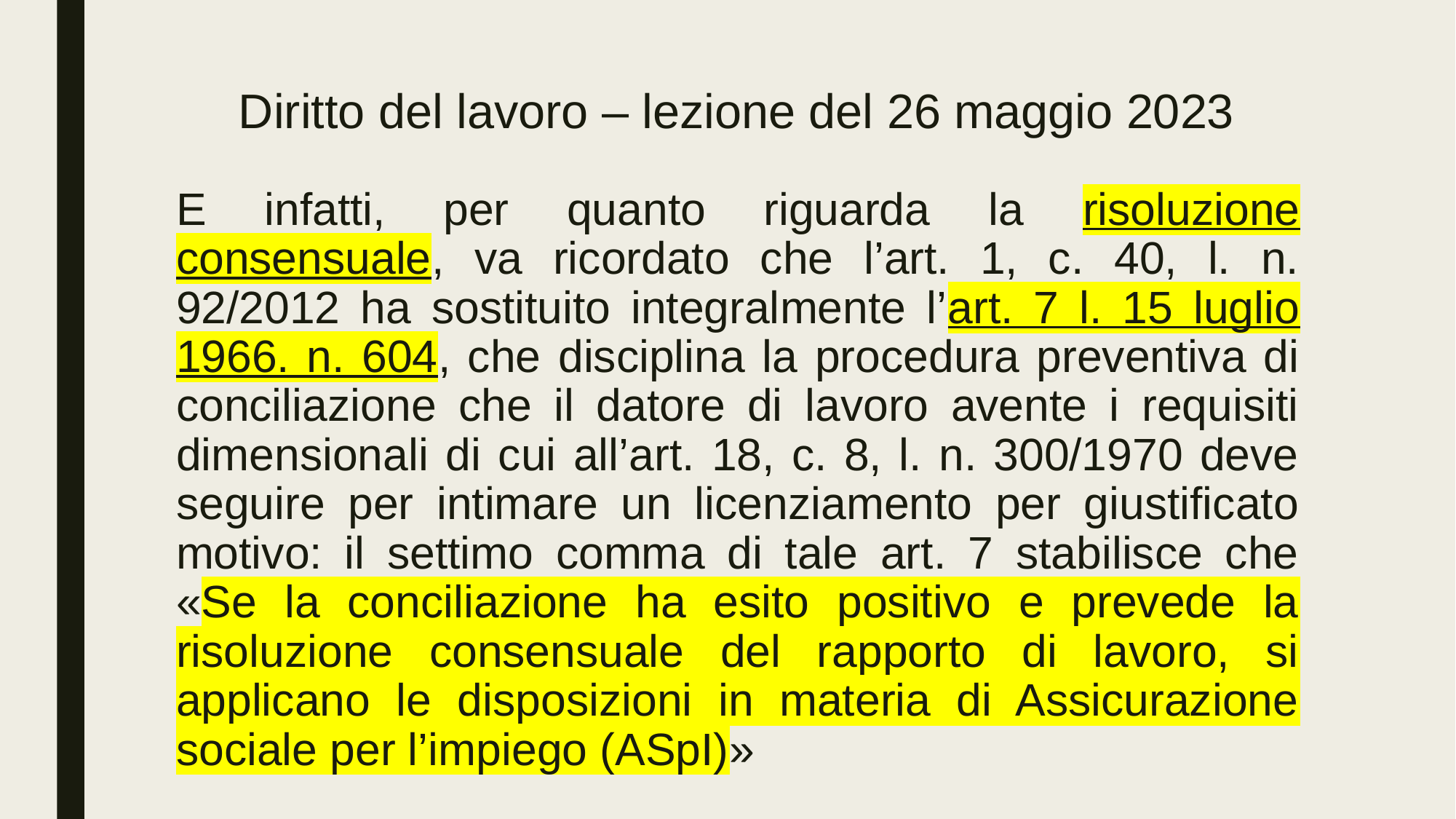

# Diritto del lavoro – lezione del 26 maggio 2023
E infatti, per quanto riguarda la risoluzione consensuale, va ricordato che l’art. 1, c. 40, l. n. 92/2012 ha sostituito integralmente l’art. 7 l. 15 luglio 1966. n. 604, che disciplina la procedura preventiva di conciliazione che il datore di lavoro avente i requisiti dimensionali di cui all’art. 18, c. 8, l. n. 300/1970 deve seguire per intimare un licenziamento per giustificato motivo: il settimo comma di tale art. 7 stabilisce che «Se la conciliazione ha esito positivo e prevede la risoluzione consensuale del rapporto di lavoro, si applicano le disposizioni in materia di Assicurazione sociale per l’impiego (ASpI)»